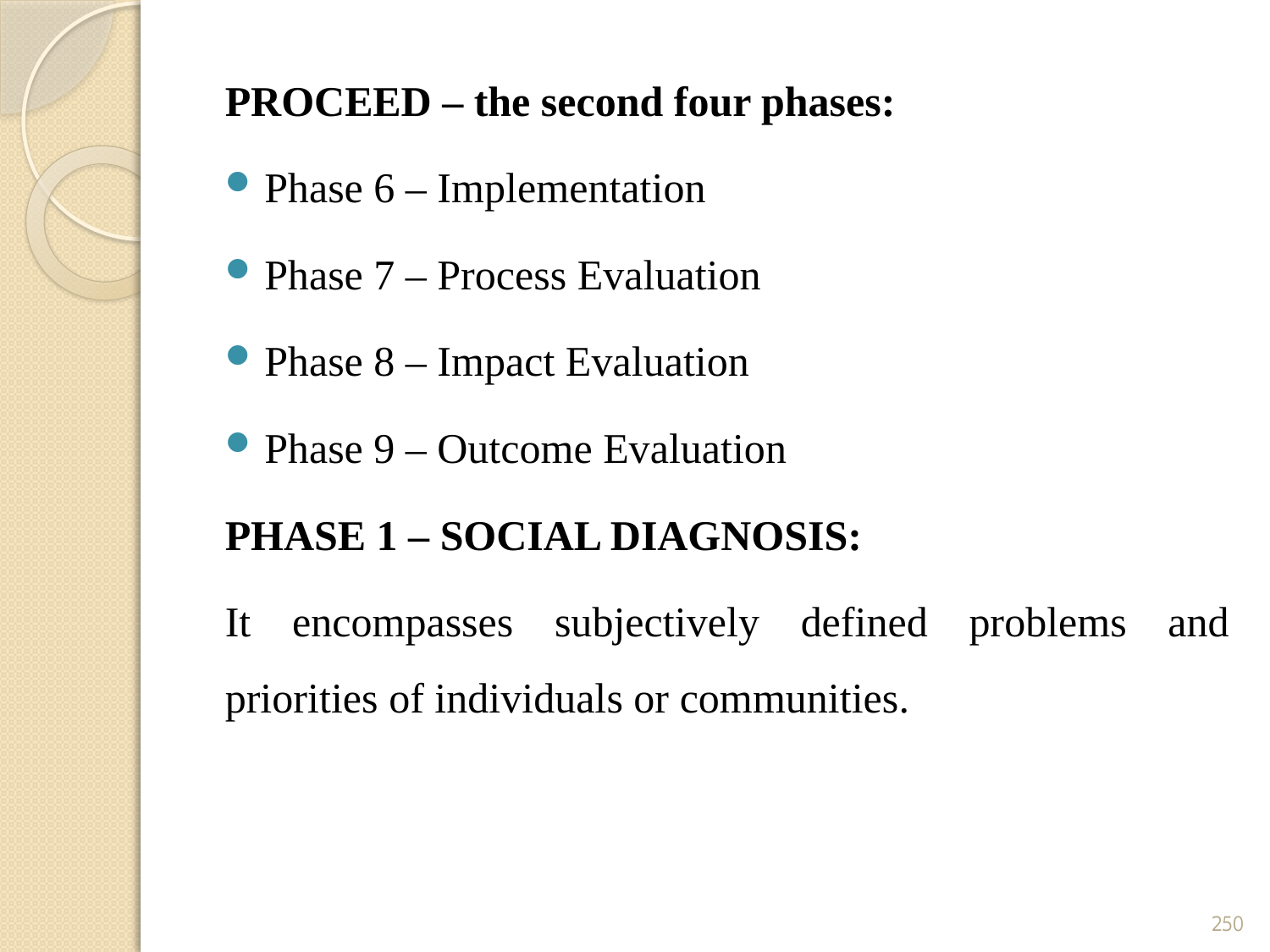

PROCEED – the second four phases:
Phase 6 – Implementation
Phase 7 – Process Evaluation
Phase 8 – Impact Evaluation
Phase 9 – Outcome Evaluation
PHASE 1 – SOCIAL DIAGNOSIS:
It encompasses subjectively defined problems and priorities of individuals or communities.

250